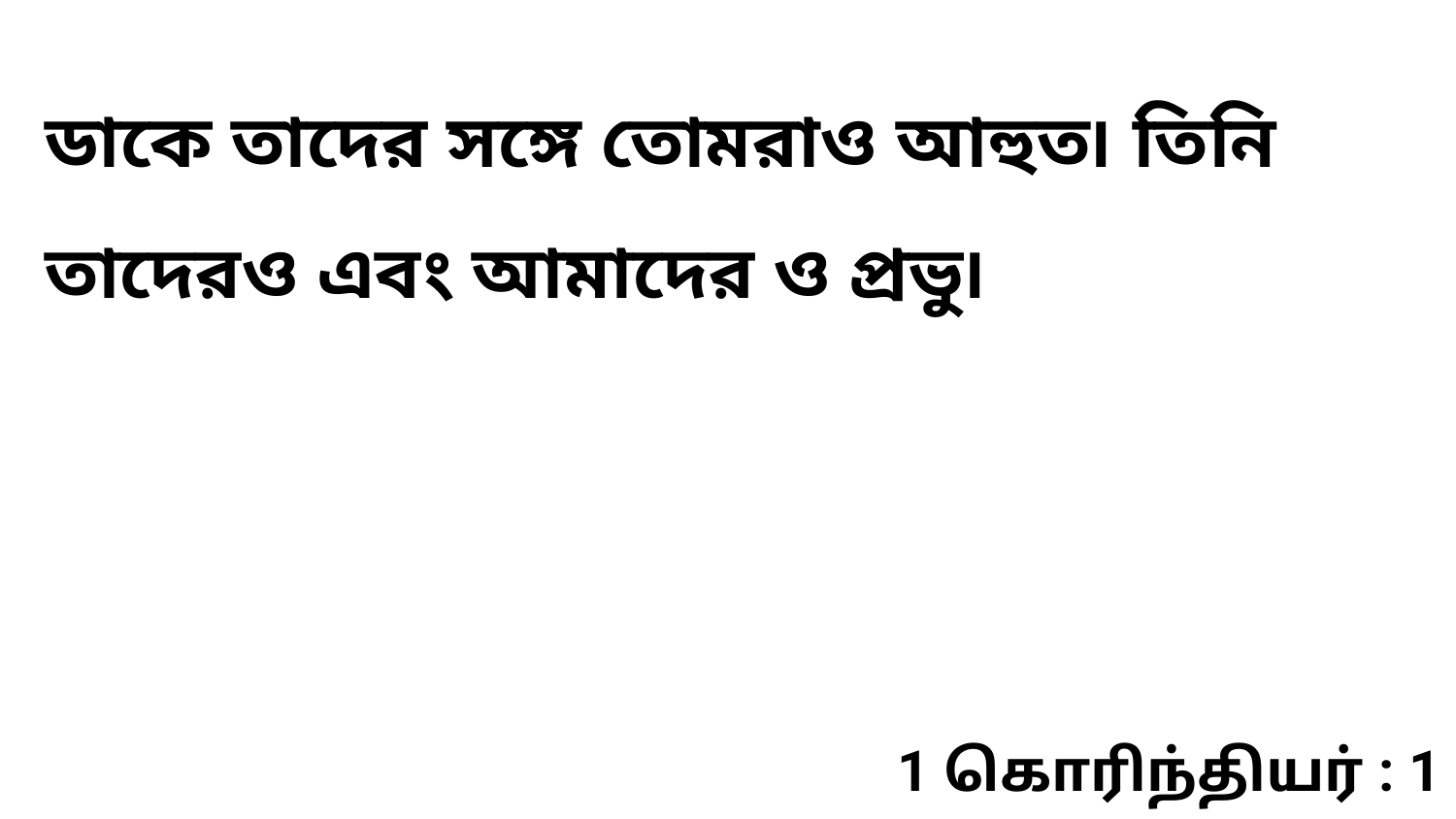

ডাকে তাদের সঙ্গে তোমরাও আহুত৷ তিনি তাদেরও এবং আমাদের ও প্রভু৷
1 கொரிந்தியர் : 1